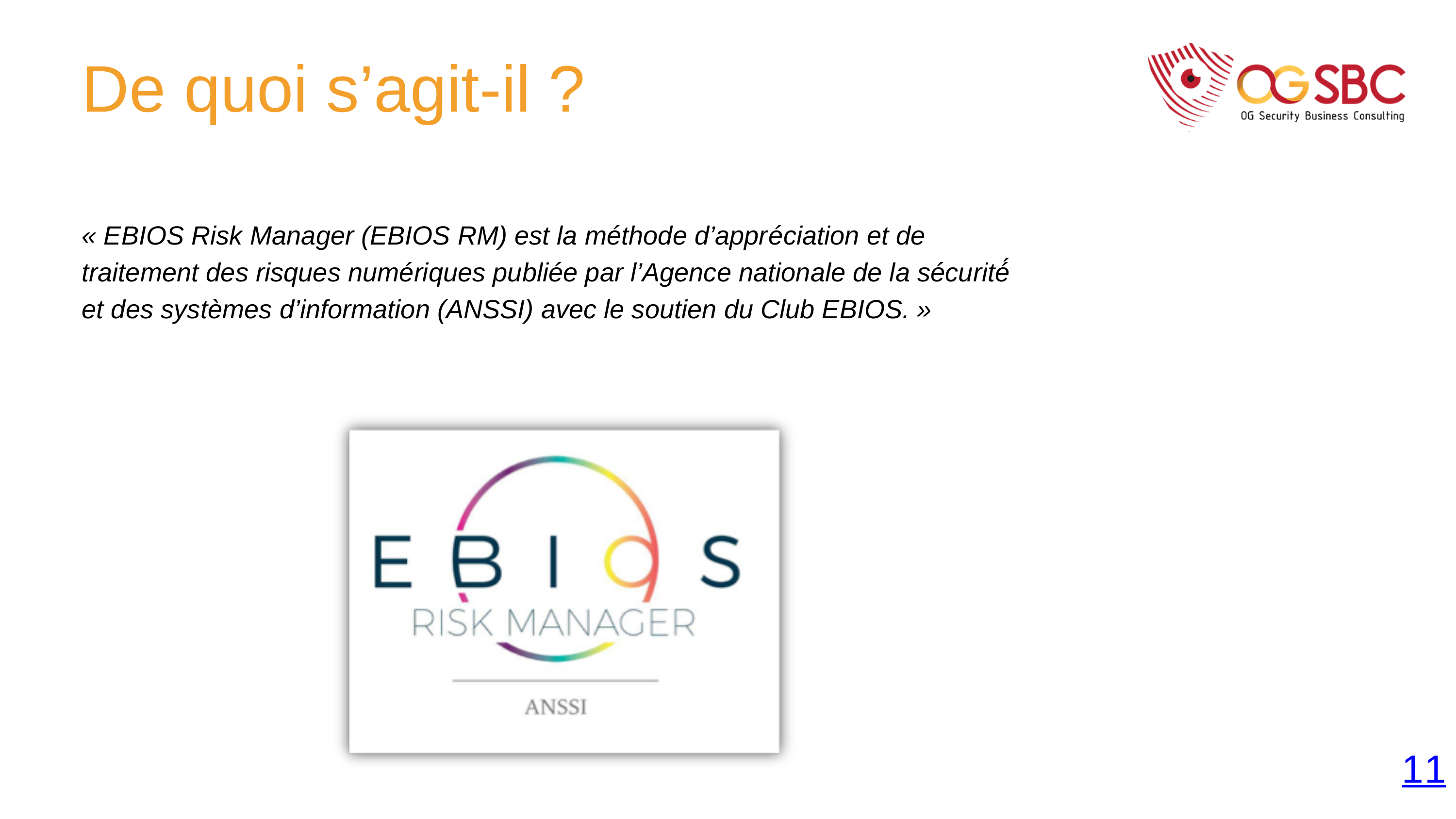

De quoi s’agit-il ?

« EBIOS Risk Manager (EBIOS RM) est la méthode d’appréciation et de traitement des risques numériques publiée par l’Agence nationale de la sécurité́ et des systèmes d’information (ANSSI) avec le soutien du Club EBIOS. »

11